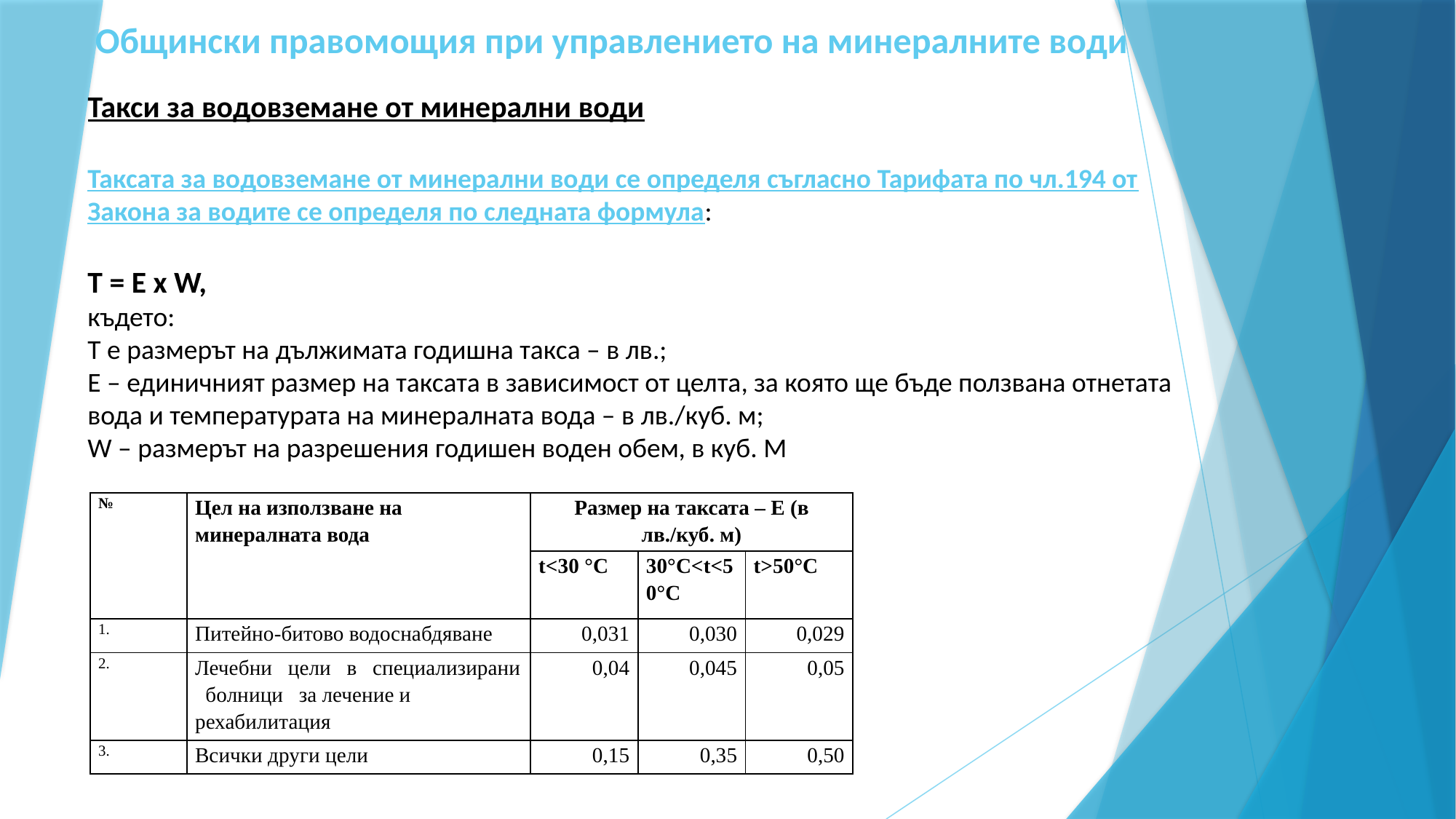

# Общински правомощия при управлението на минералните води
Такси за водовземане от минерални води
Таксата за водовземане от минерални води се определя съгласно Тарифата по чл.194 от Закона за водите се определя по следната формула:

Т = Е х W,
където:
Т е размерът на дължимата годишна такса – в лв.;
Е – единичният размер на таксата в зависимост от целта, за която ще бъде ползвана отнетата вода и температурата на минералната вода – в лв./куб. м;
W – размерът на разрешения годишен воден обем, в куб. М

| № | Цел на използване на минералната вода | Размер на таксата – Е (в лв./куб. м) |  |  |
| --- | --- | --- | --- | --- |
|  |  | t<30 °С | 30°С<t<50°С | t>50°С |
| 1. | Питейно-битово водоснабдяване | 0,031 | 0,030 | 0,029 |
| 2. | Лечебни цели в специализирани болници за лечение и рехабилитация | 0,04 | 0,045 | 0,05 |
| 3. | Всички други цели | 0,15 | 0,35 | 0,50 |